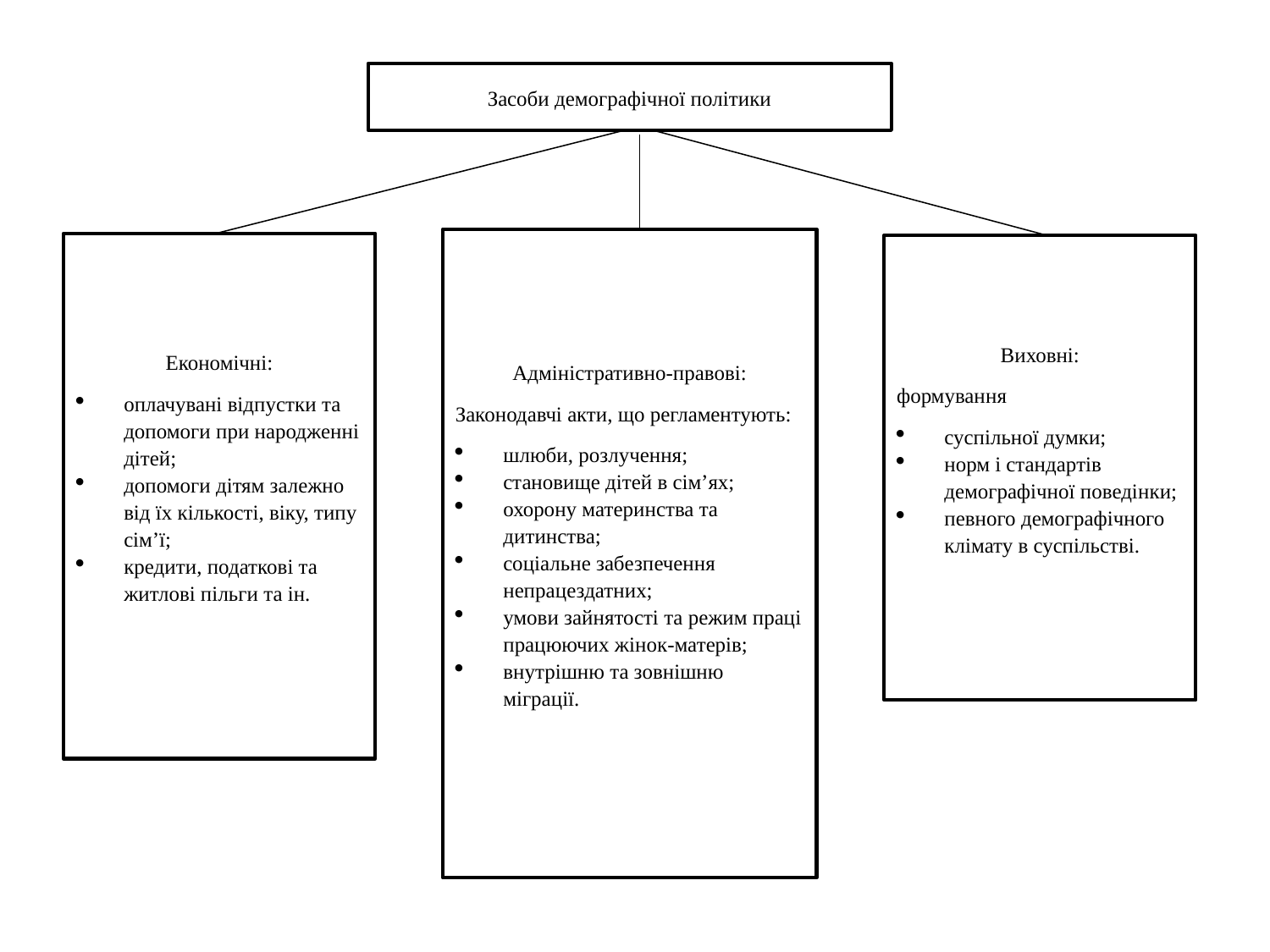

Засоби демографічної політики
Адміністративно-правові:
Законодавчі акти, що регламентують:
шлюби, розлучення;
становище дітей в сім’ях;
охорону материнства та дитинства;
соціальне забезпечення непрацездатних;
умови зайнятості та режим праці працюючих жінок-матерів;
внутрішню та зовнішню міграції.

Економічні:
оплачувані відпустки та допомоги при народженні дітей;
допомоги дітям залежно від їх кількості, віку, типу сім’ї;
кредити, податкові та житлові пільги та ін.

Виховні:
формування
суспільної думки;
норм і стандартів демографічної поведінки;
певного демографічного клімату в суспільстві.